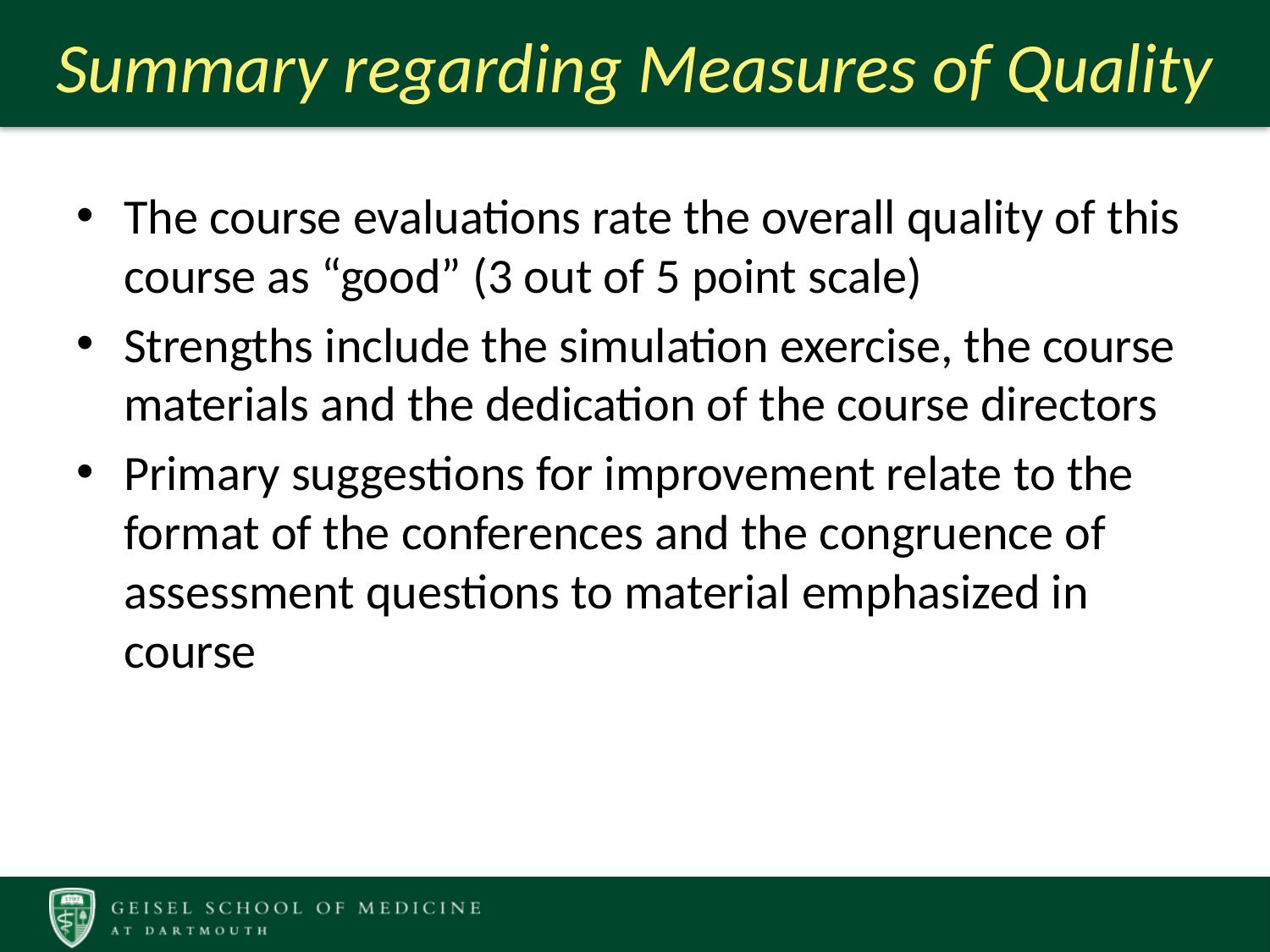

# Summary regarding Measures of Quality

The course evaluations rate the overall quality of this course as “good” (3 out of 5 point scale)
Strengths include the simulation exercise, the course materials and the dedication of the course directors
Primary suggestions for improvement relate to the format of the conferences and the congruence of assessment questions to material emphasized in course